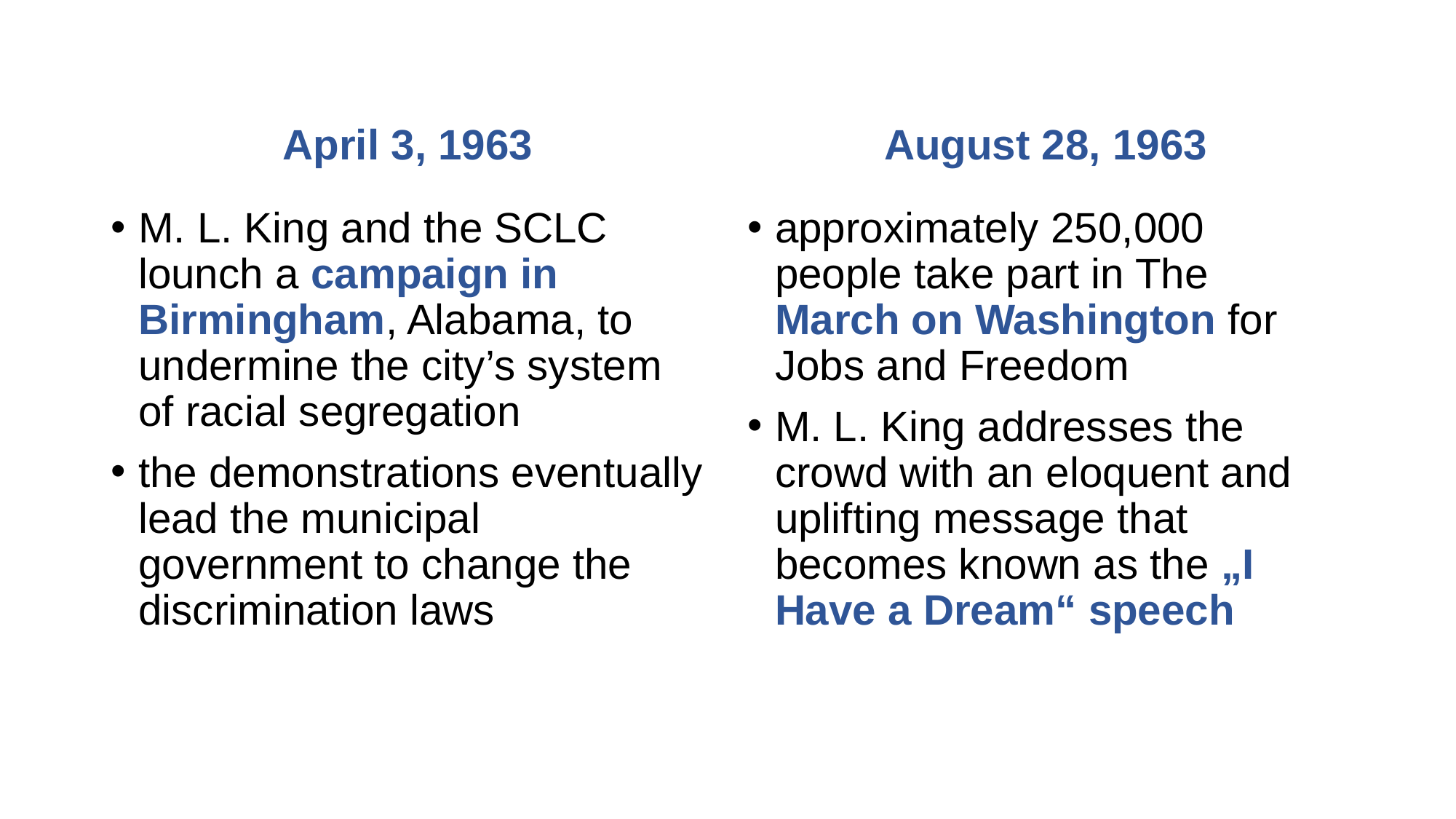

April 3, 1963
August 28, 1963
M. L. King and the SCLC lounch a campaign in Birmingham, Alabama, to undermine the city’s system of racial segregation
the demonstrations eventually lead the municipal government to change the discrimination laws
approximately 250,000 people take part in The March on Washington for Jobs and Freedom
M. L. King addresses the crowd with an eloquent and uplifting message that becomes known as the „I Have a Dream“ speech